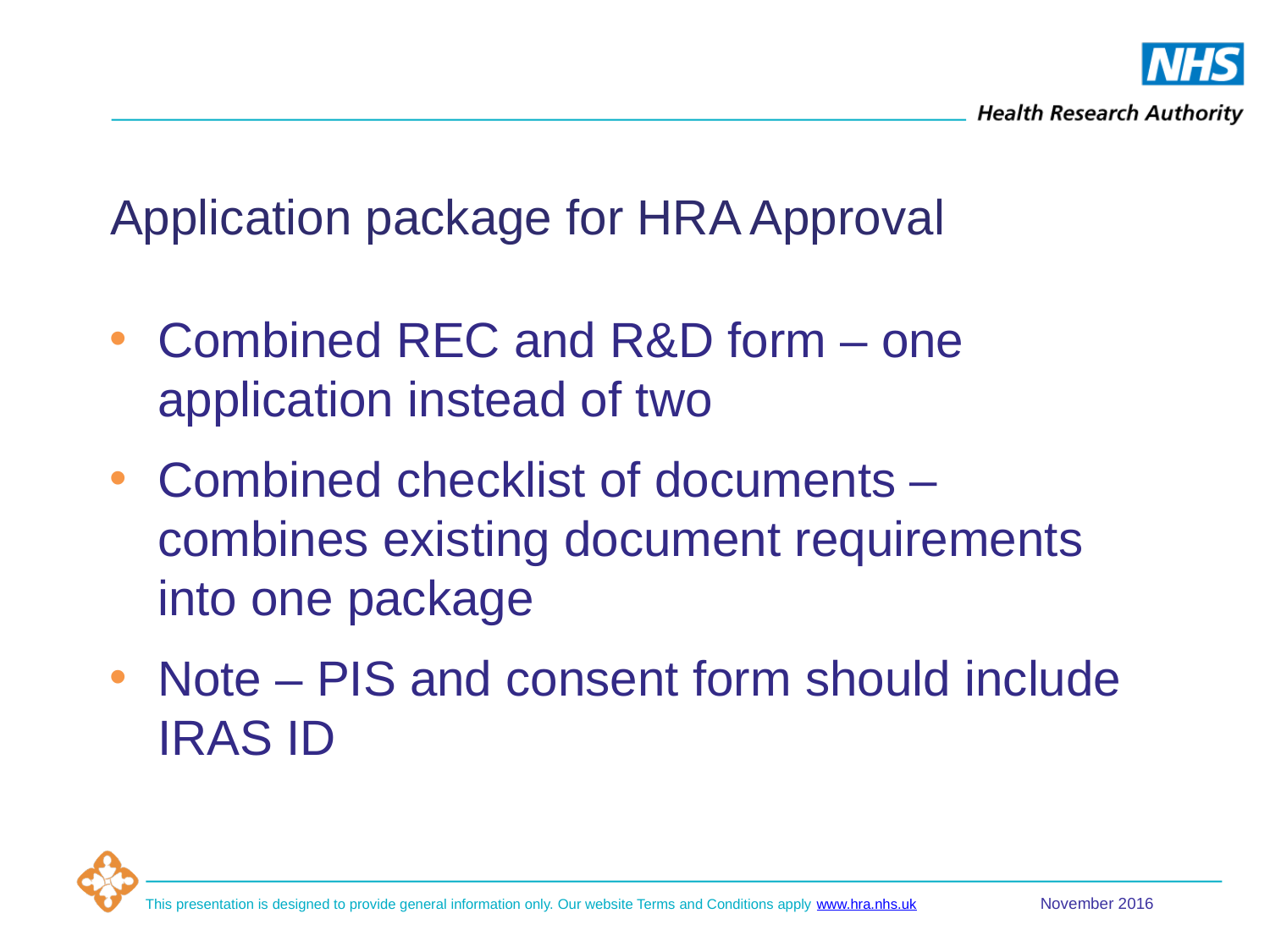

# Application package for HRA Approval
Combined REC and R&D form – one application instead of two
Combined checklist of documents – combines existing document requirements into one package
Note – PIS and consent form should include IRAS ID

November 2016